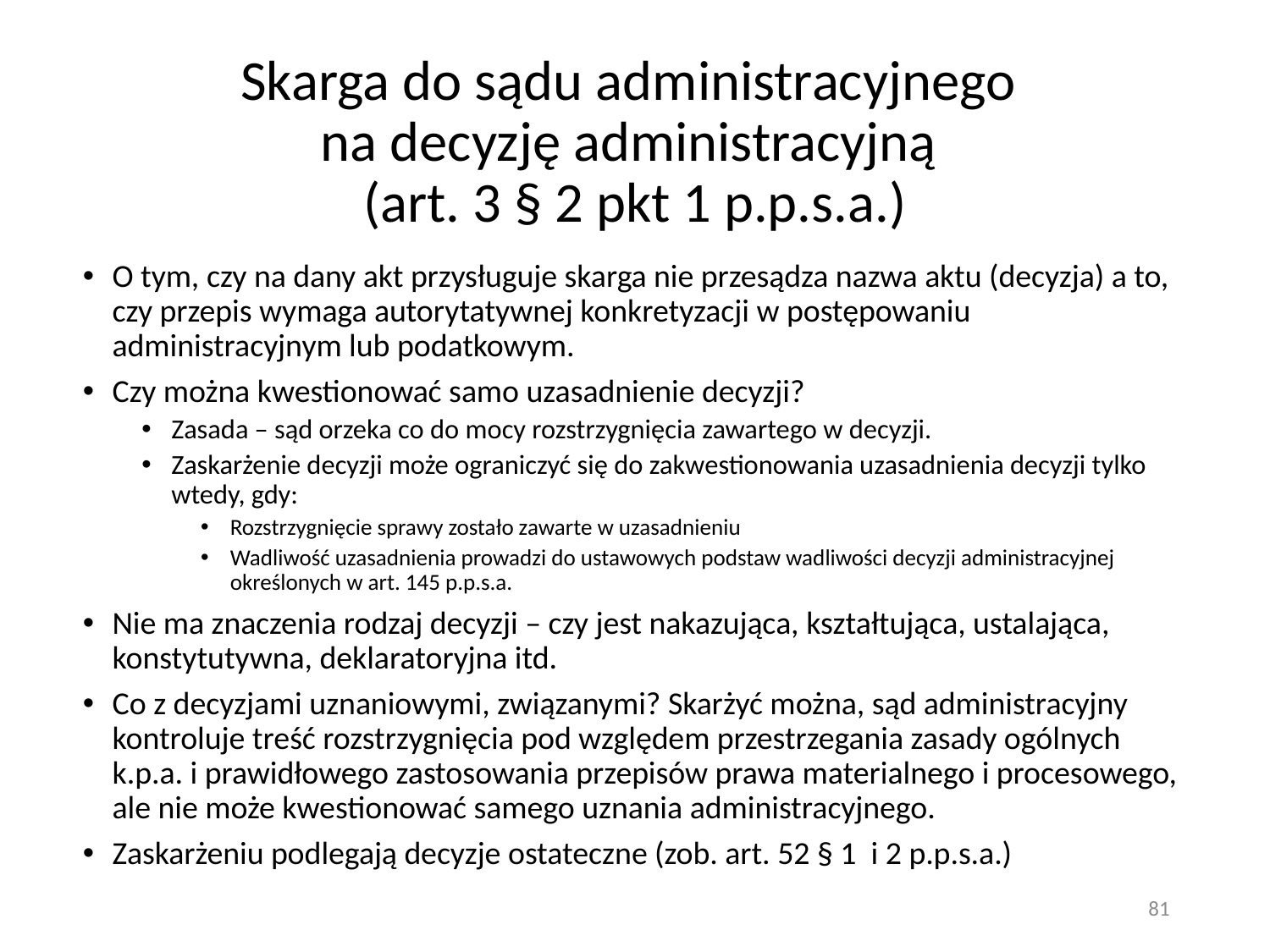

# Skarga do sądu administracyjnego na decyzję administracyjną (art. 3 § 2 pkt 1 p.p.s.a.)
O tym, czy na dany akt przysługuje skarga nie przesądza nazwa aktu (decyzja) a to, czy przepis wymaga autorytatywnej konkretyzacji w postępowaniu administracyjnym lub podatkowym.
Czy można kwestionować samo uzasadnienie decyzji?
Zasada – sąd orzeka co do mocy rozstrzygnięcia zawartego w decyzji.
Zaskarżenie decyzji może ograniczyć się do zakwestionowania uzasadnienia decyzji tylko wtedy, gdy:
Rozstrzygnięcie sprawy zostało zawarte w uzasadnieniu
Wadliwość uzasadnienia prowadzi do ustawowych podstaw wadliwości decyzji administracyjnej określonych w art. 145 p.p.s.a.
Nie ma znaczenia rodzaj decyzji – czy jest nakazująca, kształtująca, ustalająca, konstytutywna, deklaratoryjna itd.
Co z decyzjami uznaniowymi, związanymi? Skarżyć można, sąd administracyjny kontroluje treść rozstrzygnięcia pod względem przestrzegania zasady ogólnych k.p.a. i prawidłowego zastosowania przepisów prawa materialnego i procesowego, ale nie może kwestionować samego uznania administracyjnego.
Zaskarżeniu podlegają decyzje ostateczne (zob. art. 52 § 1  i 2 p.p.s.a.)
81